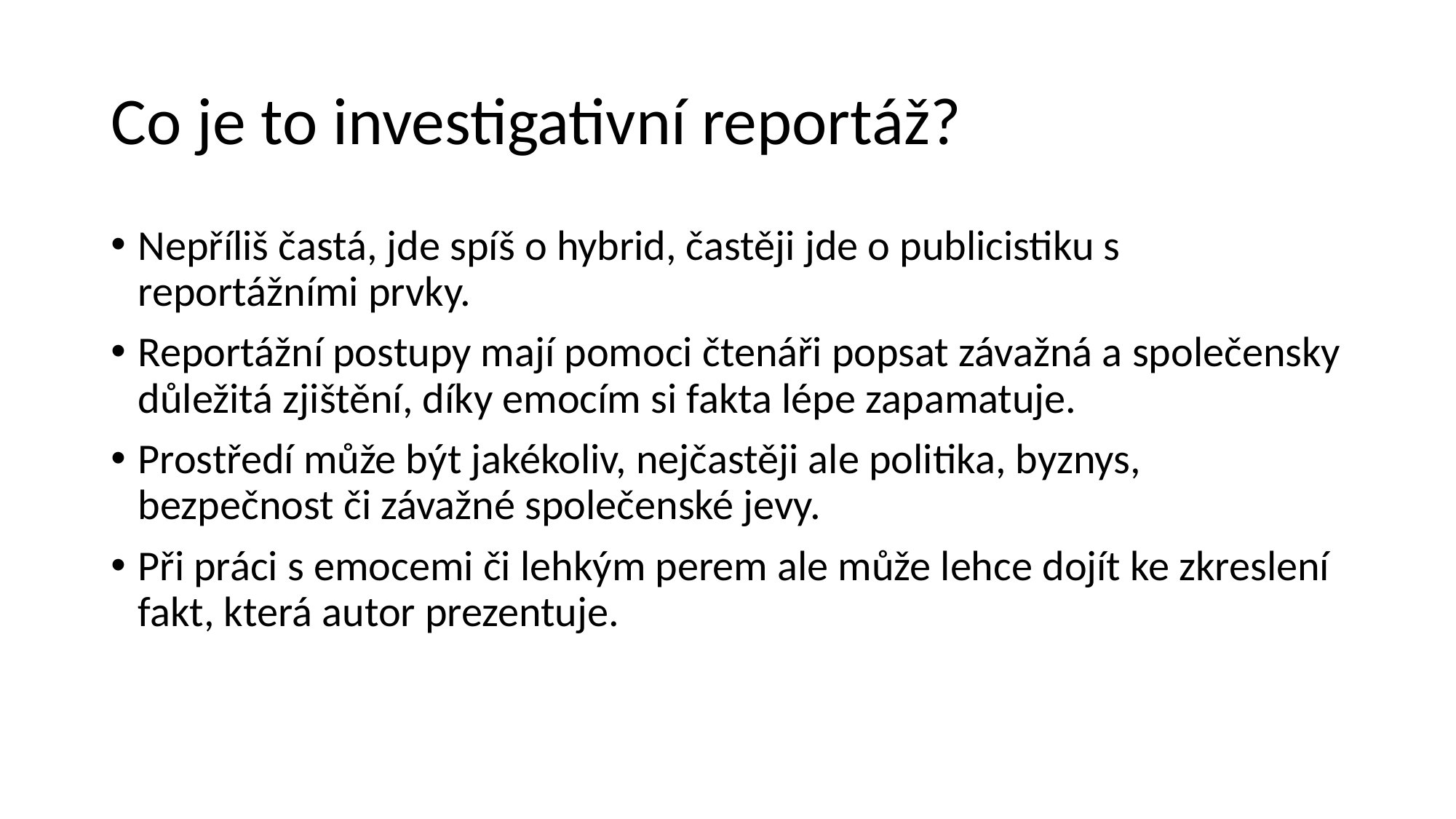

# Co je to investigativní reportáž?
Nepříliš častá, jde spíš o hybrid, častěji jde o publicistiku s reportážními prvky.
Reportážní postupy mají pomoci čtenáři popsat závažná a společensky důležitá zjištění, díky emocím si fakta lépe zapamatuje.
Prostředí může být jakékoliv, nejčastěji ale politika, byznys, bezpečnost či závažné společenské jevy.
Při práci s emocemi či lehkým perem ale může lehce dojít ke zkreslení fakt, která autor prezentuje.